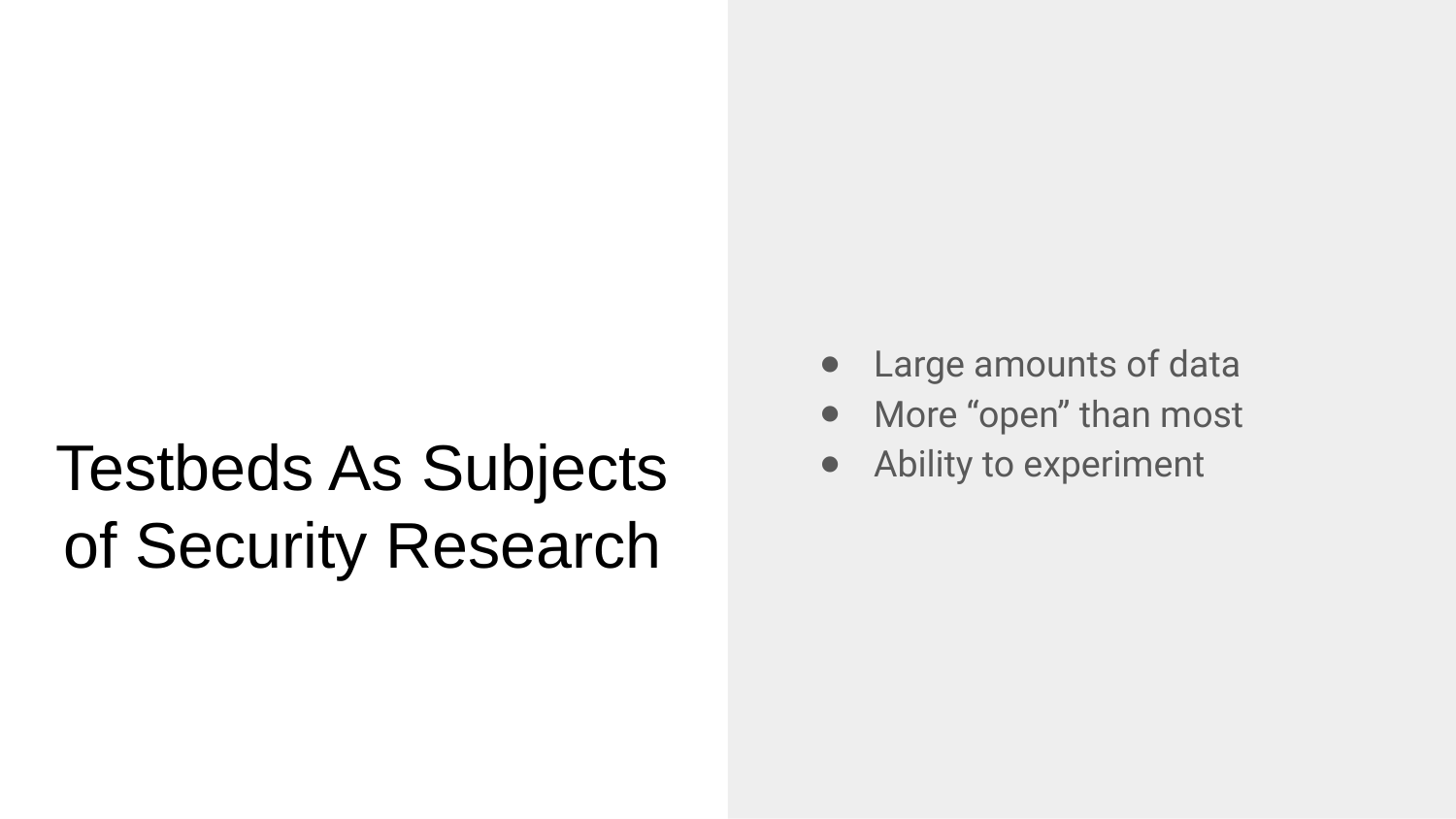

Large amounts of data
More “open” than most
Ability to experiment
# Testbeds As Subjects of Security Research